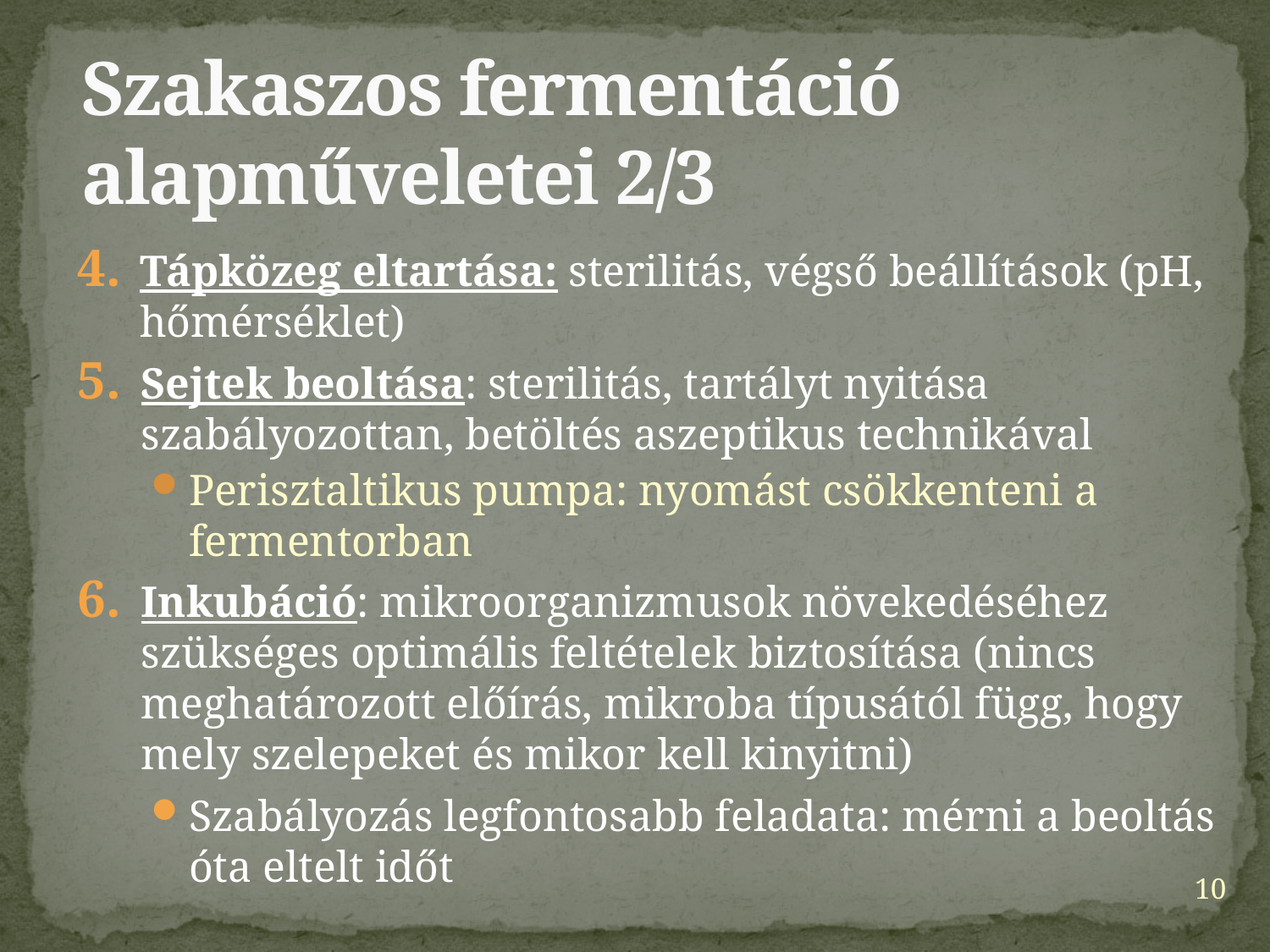

Szakaszos fermentáció alapműveletei 2/3
Tápközeg eltartása: sterilitás, végső beállítások (pH, hőmérséklet)
Sejtek beoltása: sterilitás, tartályt nyitása szabályozottan, betöltés aszeptikus technikával
Perisztaltikus pumpa: nyomást csökkenteni a fermentorban
Inkubáció: mikroorganizmusok növekedéséhez szükséges optimális feltételek biztosítása (nincs meghatározott előírás, mikroba típusától függ, hogy mely szelepeket és mikor kell kinyitni)
Szabályozás legfontosabb feladata: mérni a beoltás óta eltelt időt
10